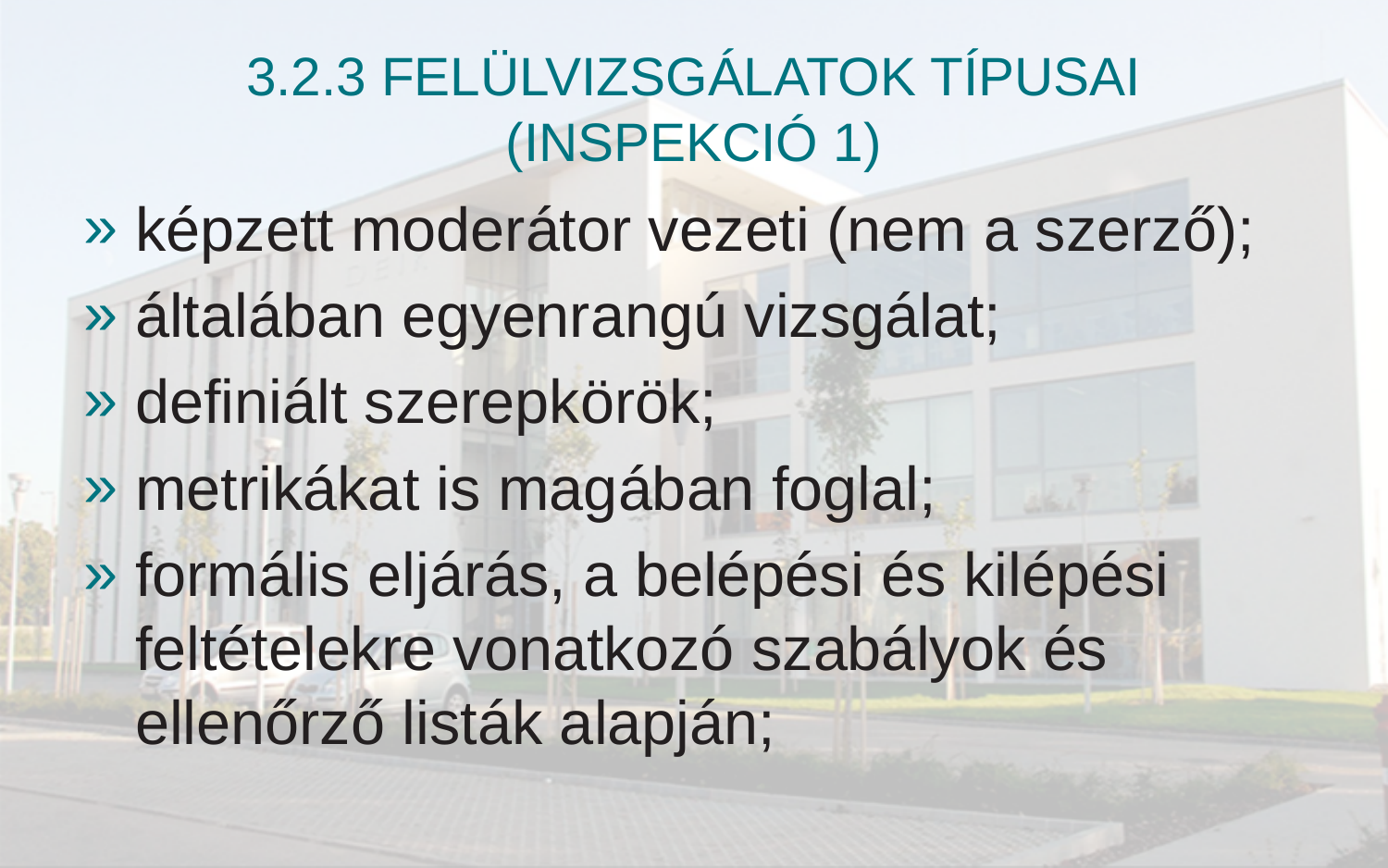

# 3.2.3 Felülvizsgálatok típusai (Inspekció 1)
képzett moderátor vezeti (nem a szerző);
általában egyenrangú vizsgálat;
definiált szerepkörök;
metrikákat is magában foglal;
formális eljárás, a belépési és kilépési feltételekre vonatkozó szabályok és ellenőrző listák alapján;